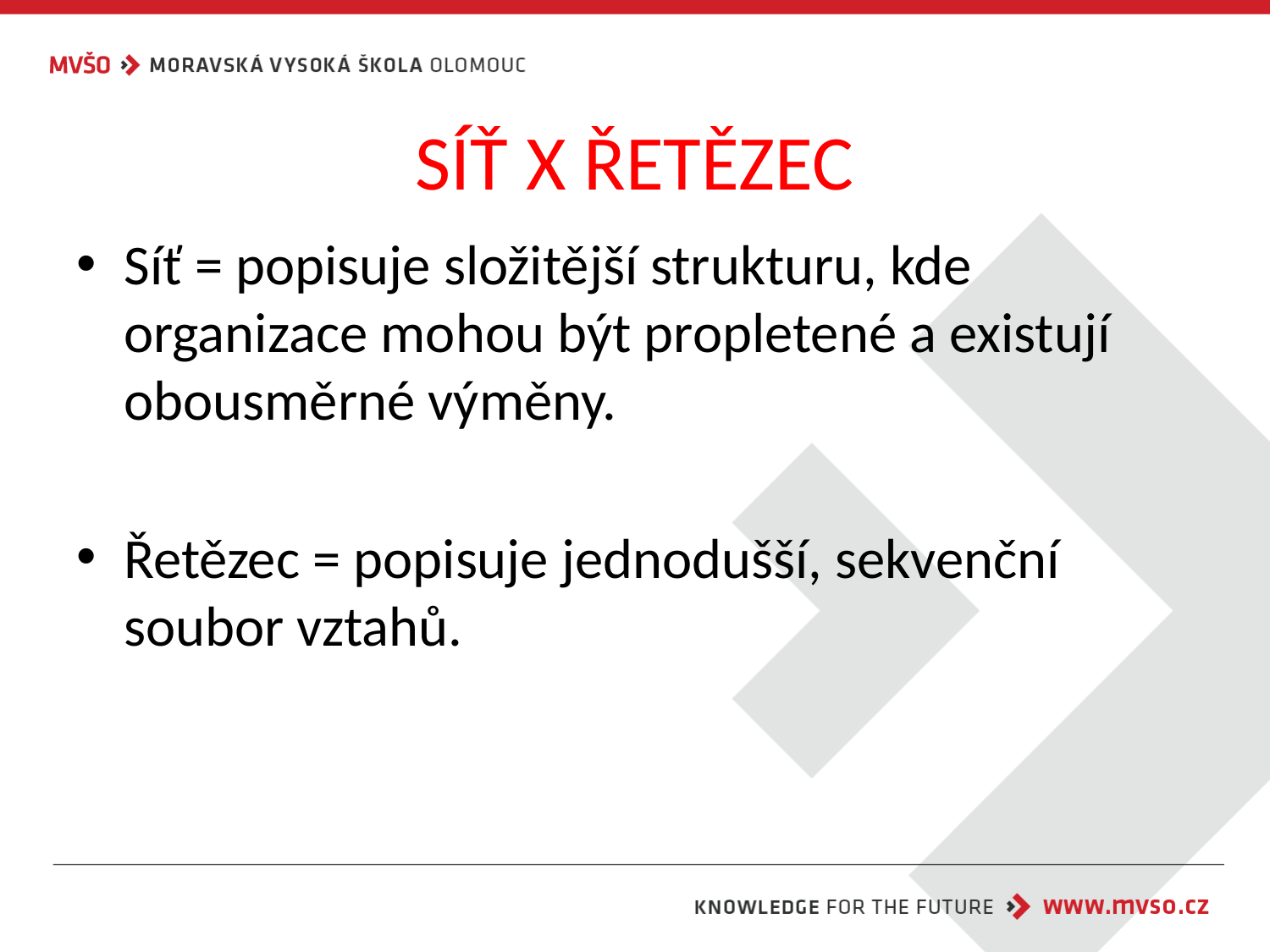

# SÍŤ X ŘETĚZEC
Síť = popisuje složitější strukturu, kde organizace mohou být propletené a existují obousměrné výměny.

Řetězec = popisuje jednodušší, sekvenční soubor vztahů.